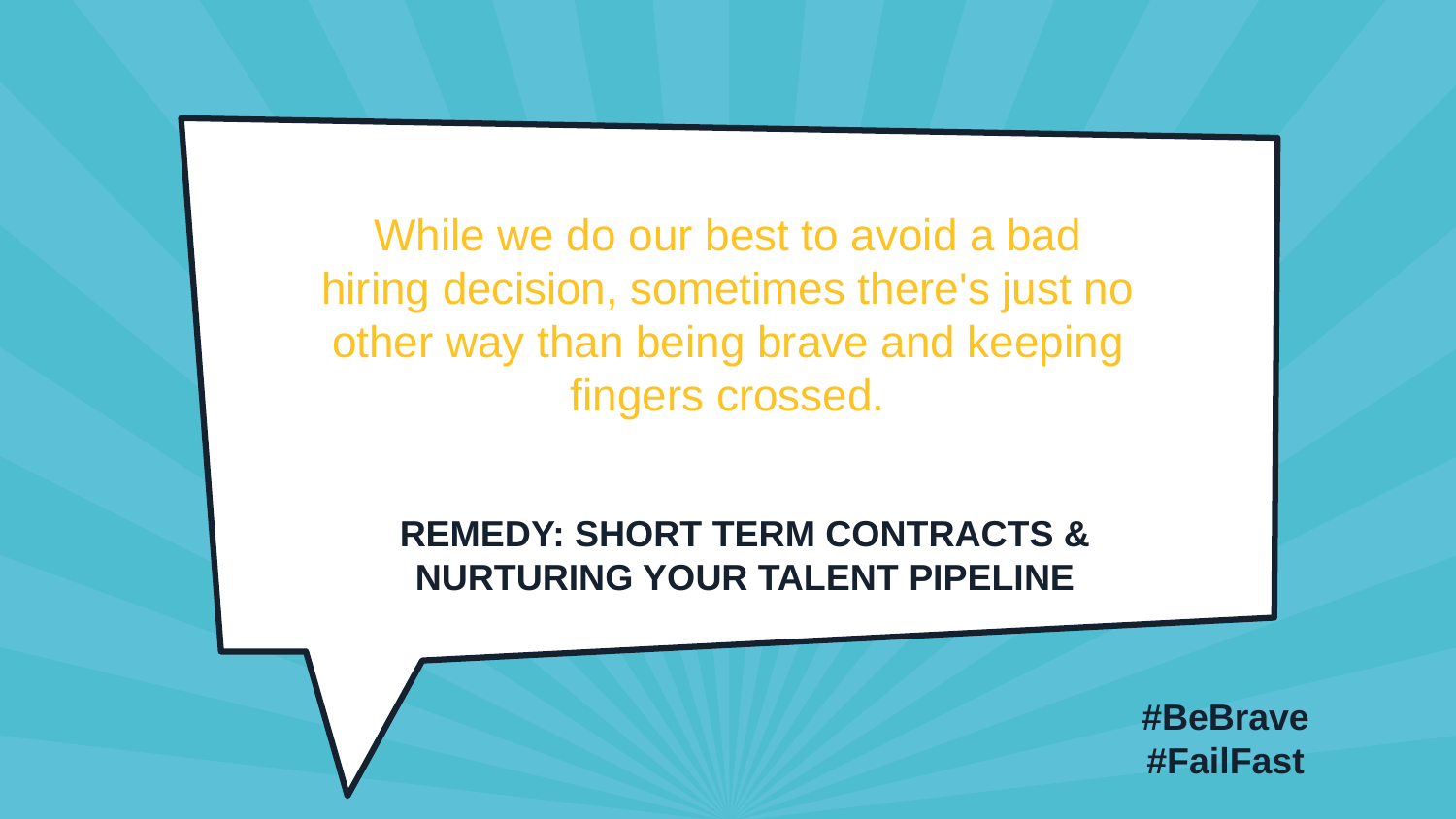

# While we do our best to avoid a bad hiring decision, sometimes there's just no other way than being brave and keeping fingers crossed.
REMEDY: SHORT TERM CONTRACTS &
NURTURING YOUR TALENT PIPELINE
#BeBrave
#FailFast